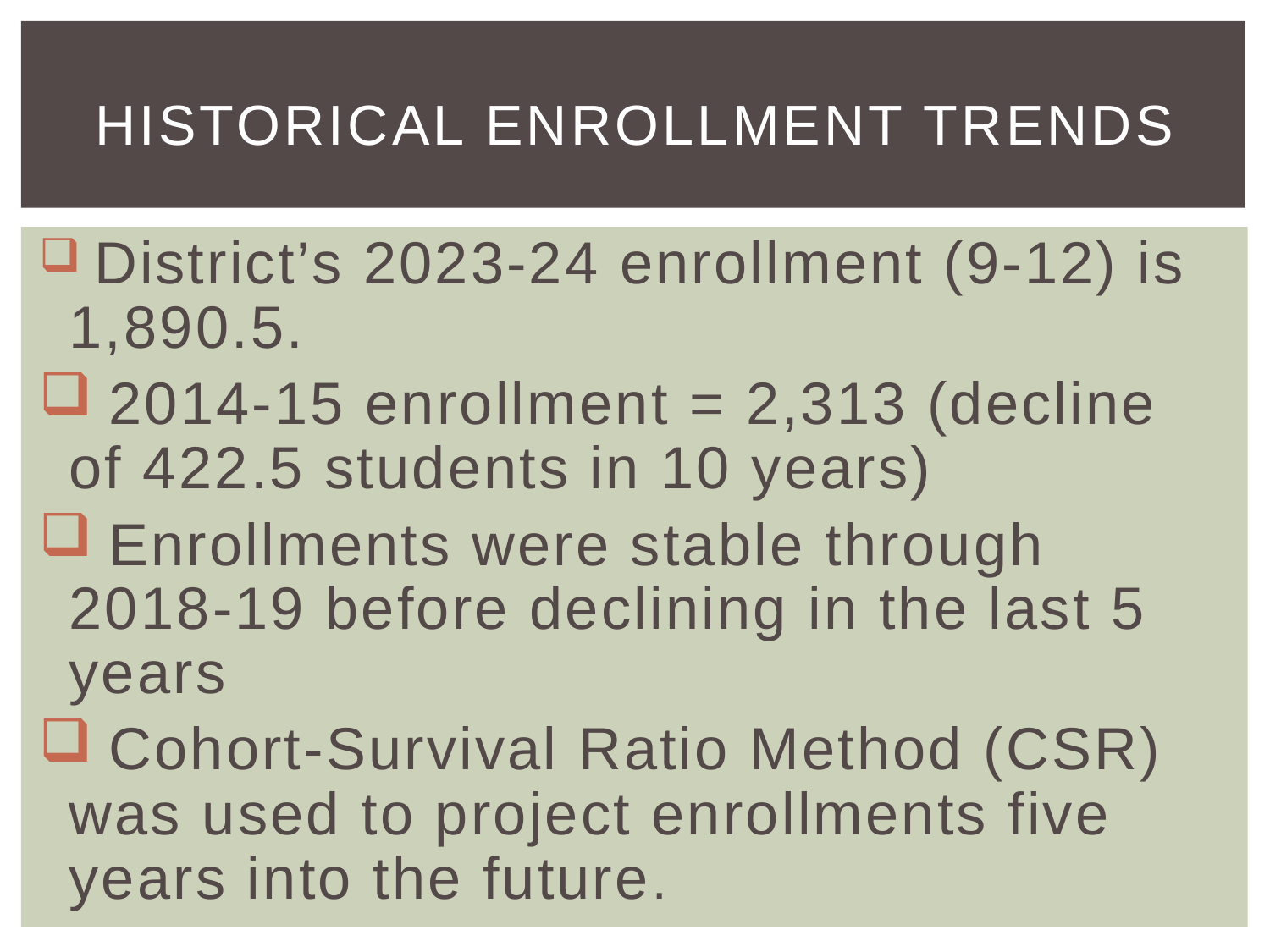

# Historical enrollment trends
 District’s 2023-24 enrollment (9-12) is 1,890.5.
 2014-15 enrollment = 2,313 (decline of 422.5 students in 10 years)
 Enrollments were stable through 2018-19 before declining in the last 5 years
 Cohort-Survival Ratio Method (CSR) was used to project enrollments five years into the future.